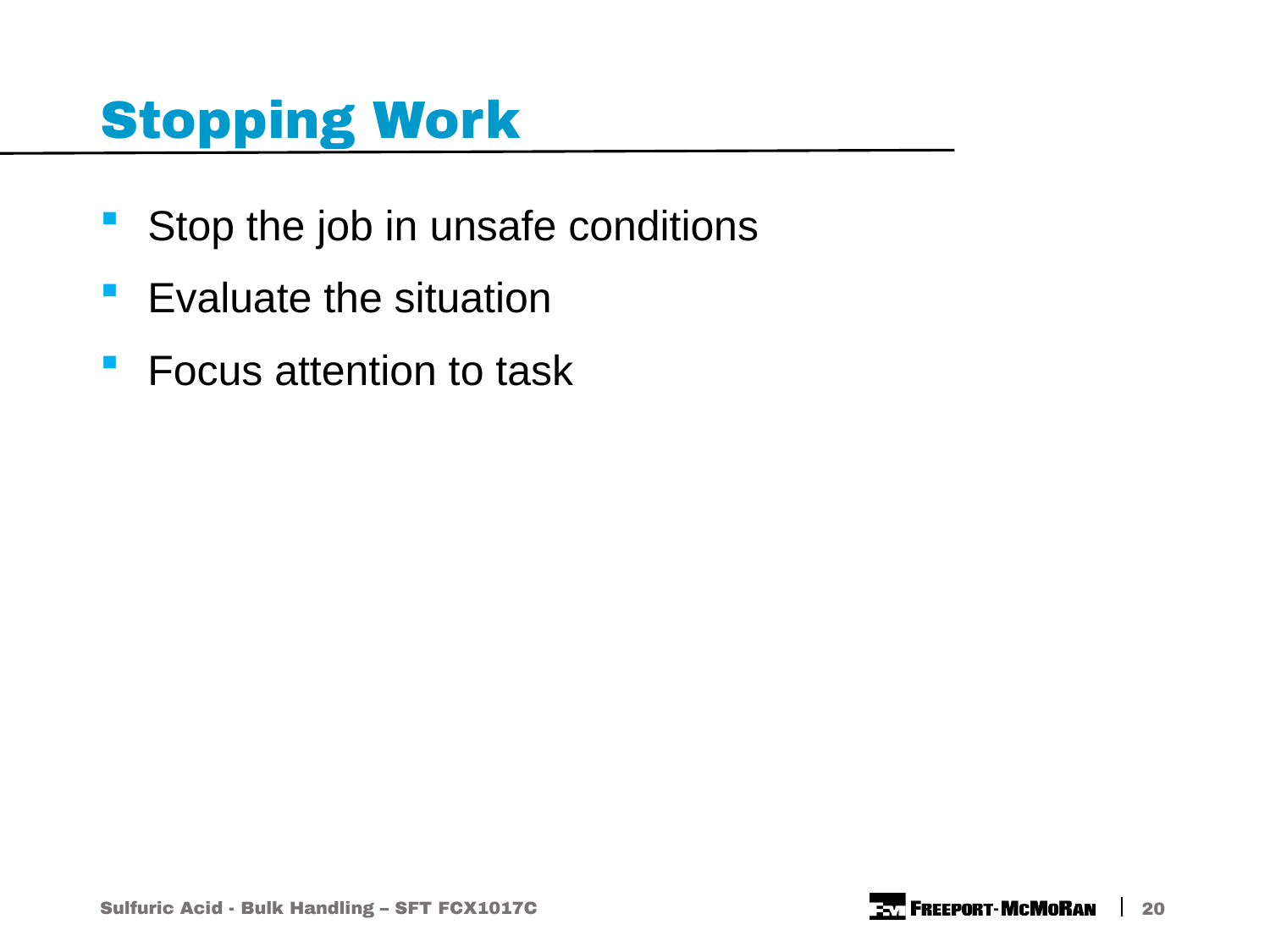

Stopping Work
Stop the job in unsafe conditions
Evaluate the situation
Focus attention to task
Sulfuric Acid - Bulk Handling – SFT FCX1017C
        20